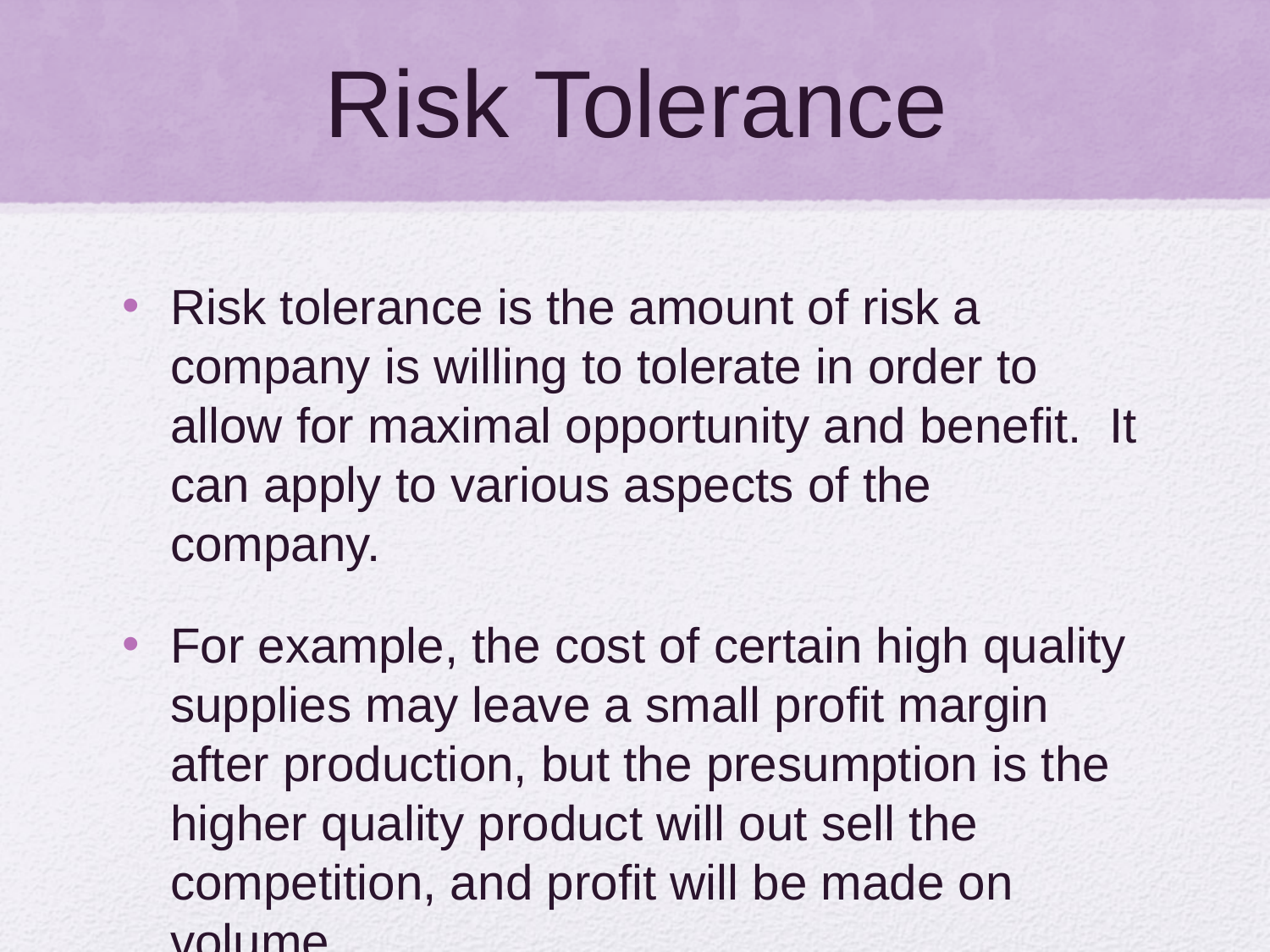

# Risk Tolerance
Risk tolerance is the amount of risk a company is willing to tolerate in order to allow for maximal opportunity and benefit.  It can apply to various aspects of the company.
For example, the cost of certain high quality supplies may leave a small profit margin after production, but the presumption is the higher quality product will out sell the competition, and profit will be made on volume.